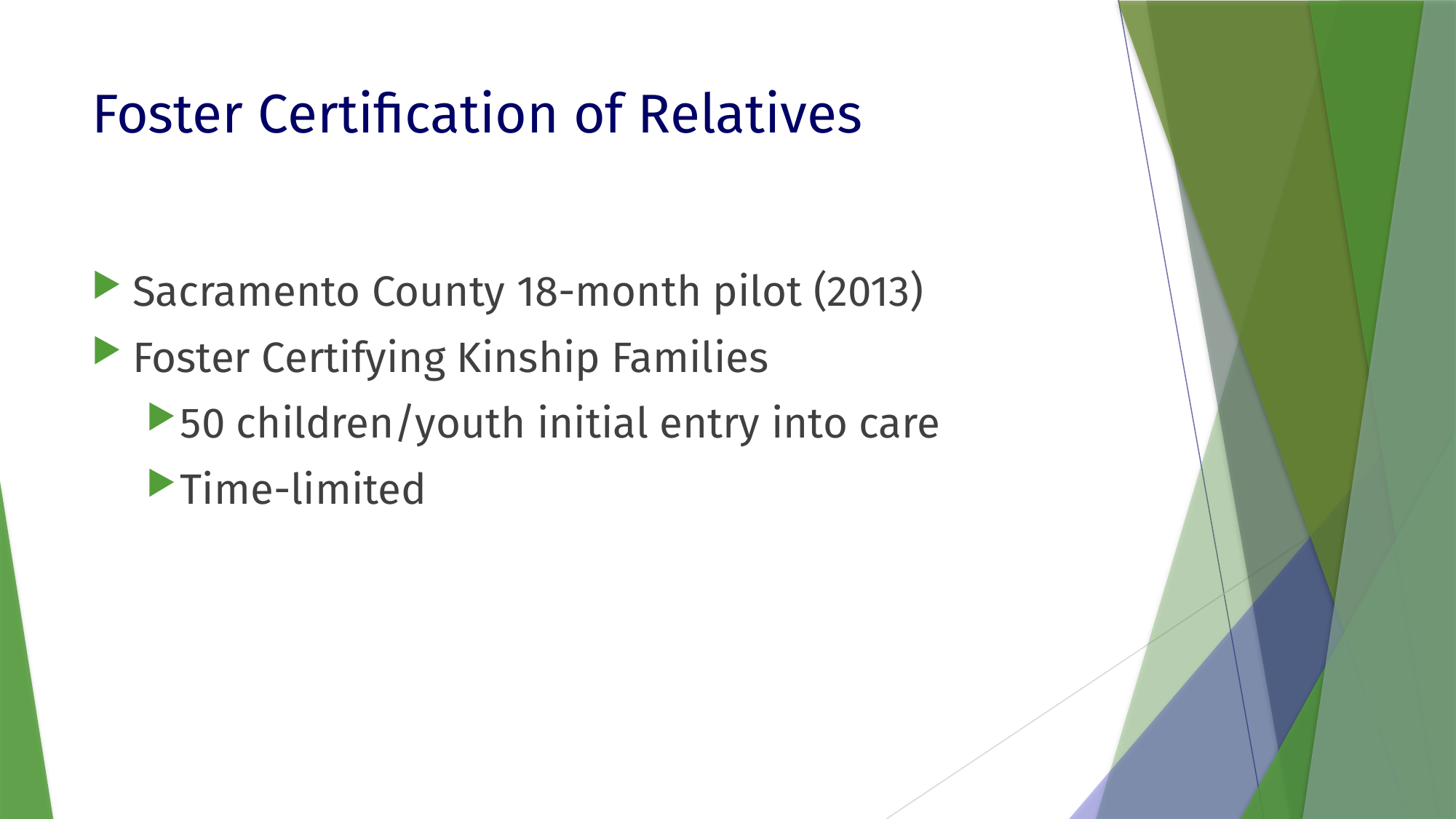

# Foster Certification of Relatives
Sacramento County 18-month pilot (2013)
Foster Certifying Kinship Families
50 children/youth initial entry into care
Time-limited